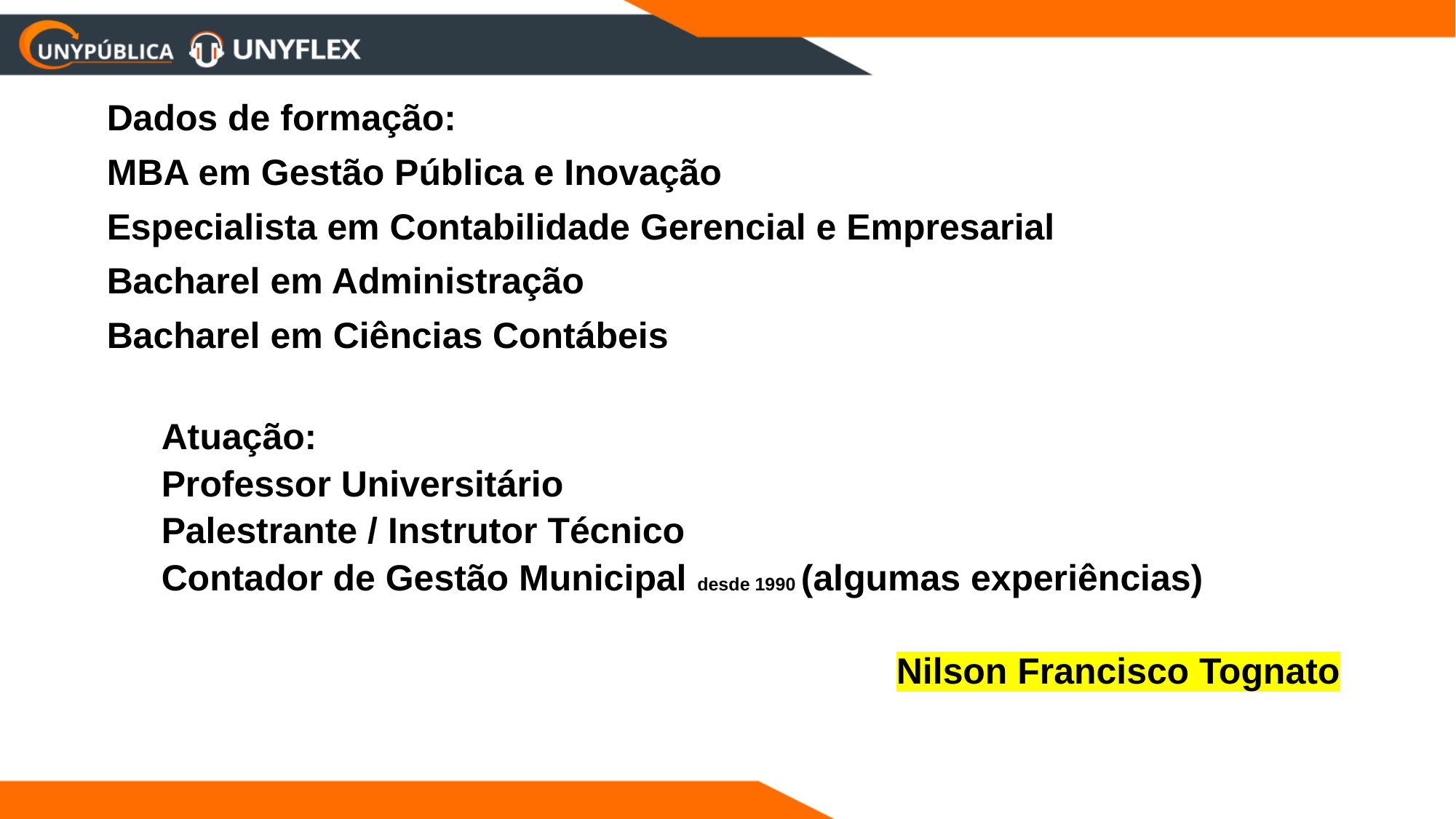

Dados de formação:
MBA em Gestão Pública e Inovação
Especialista em Contabilidade Gerencial e Empresarial
Bacharel em Administração
Bacharel em Ciências Contábeis

Atuação:
Professor Universitário
Palestrante / Instrutor Técnico
Contador de Gestão Municipal desde 1990 (algumas experiências)

Nilson Francisco Tognato